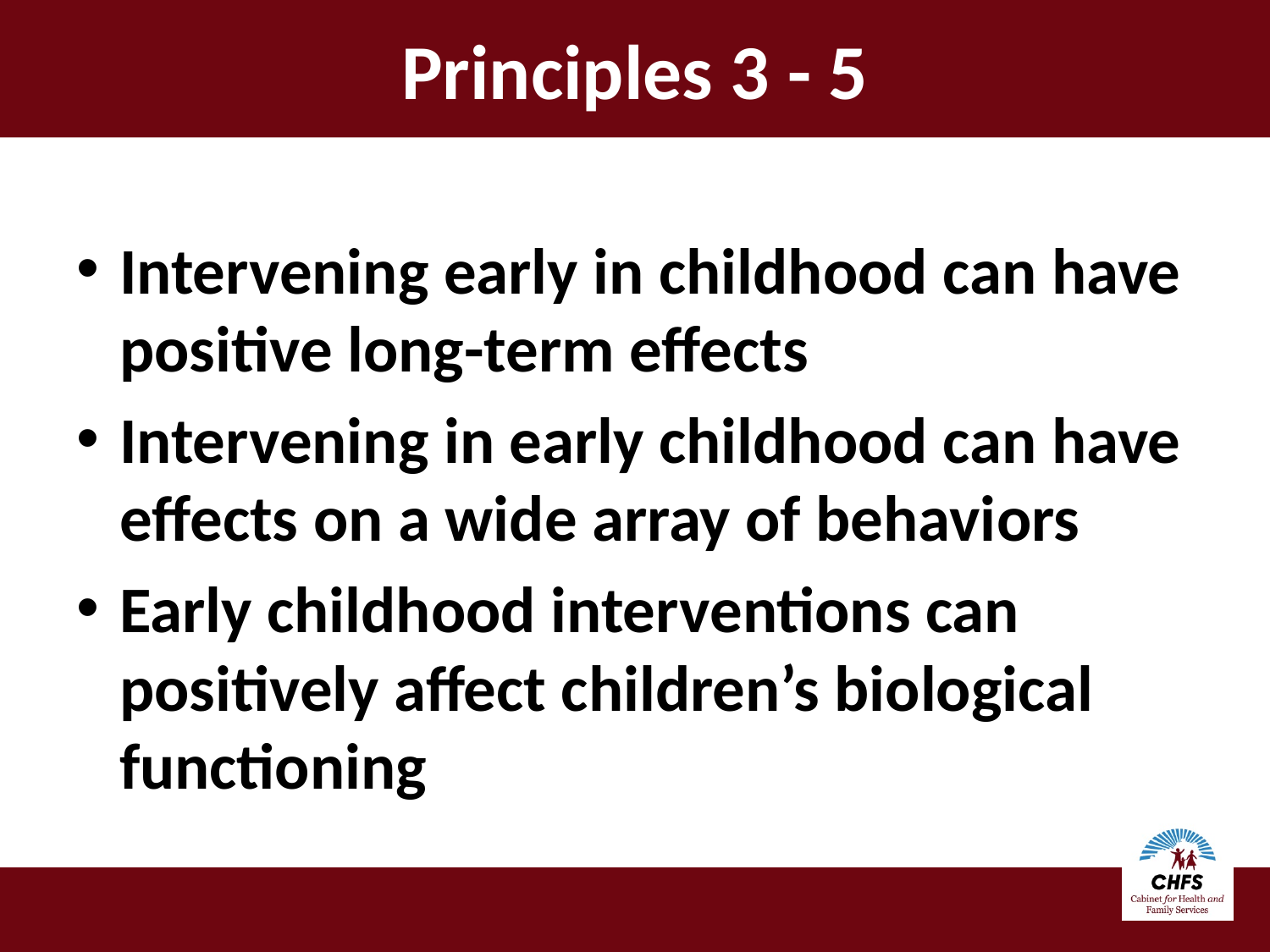

# Principles 3 - 5
Intervening early in childhood can have positive long-term effects
Intervening in early childhood can have effects on a wide array of behaviors
Early childhood interventions can positively affect children’s biological functioning